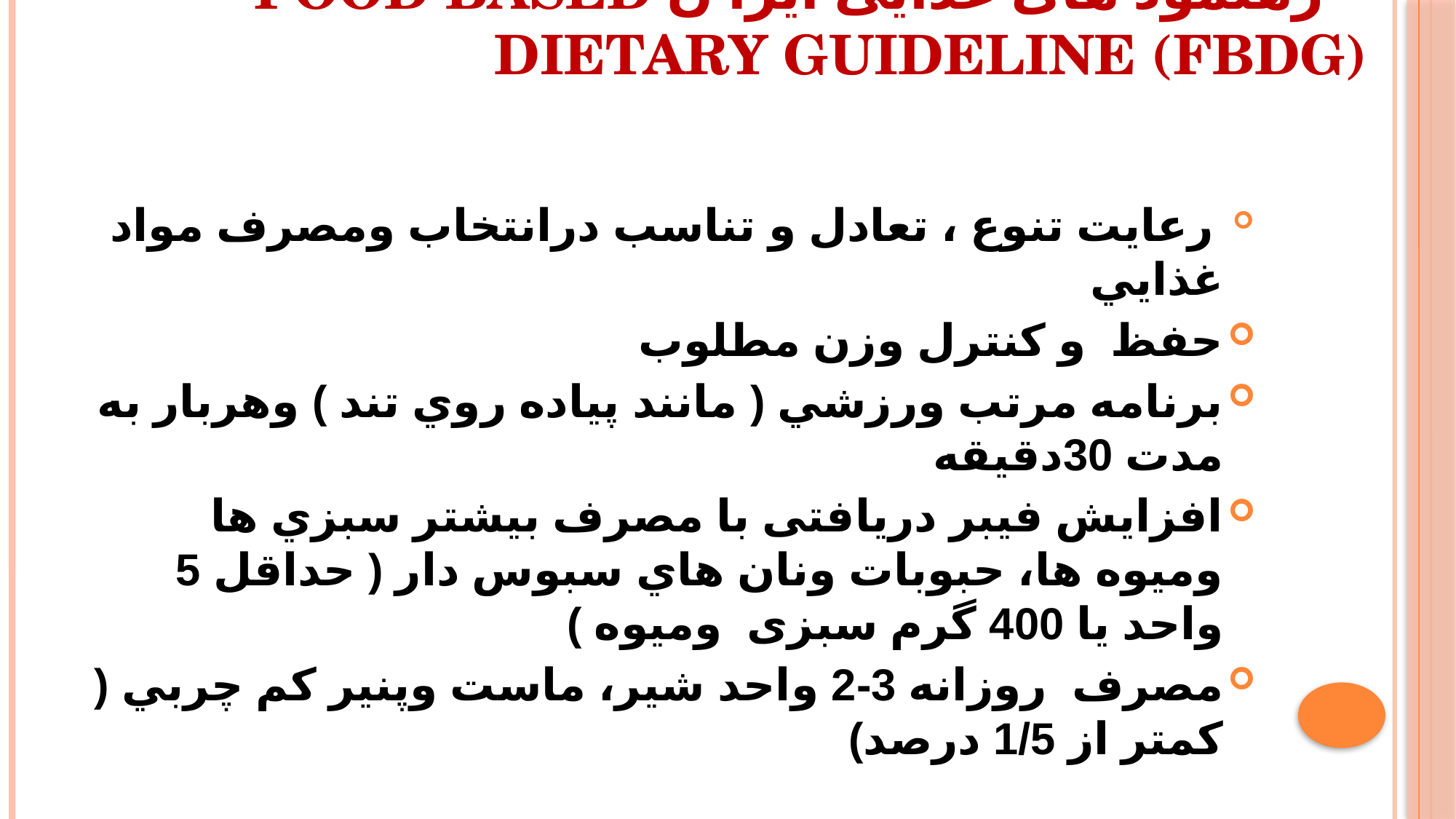

# رهنمود های غذایی ایرا ن Food Based Dietary Guideline (fbdg)
 رعایت تنوع ، تعادل و تناسب درانتخاب ومصرف مواد غذايي
حفظ  و کنترل وزن مطلوب
برنامه مرتب ورزشي ( مانند پياده روي تند ) وهربار به مدت 30دقیقه
افزایش فیبر دریافتی با مصرف بيشتر سبزي ها وميوه ها، حبوبات ونان هاي سبوس دار ( حداقل 5 واحد یا 400 گرم سبزی  ومیوه )
مصرف  روزانه 3-2 واحد شير، ماست وپنير كم چربي ( كمتر از 1/5 درصد)